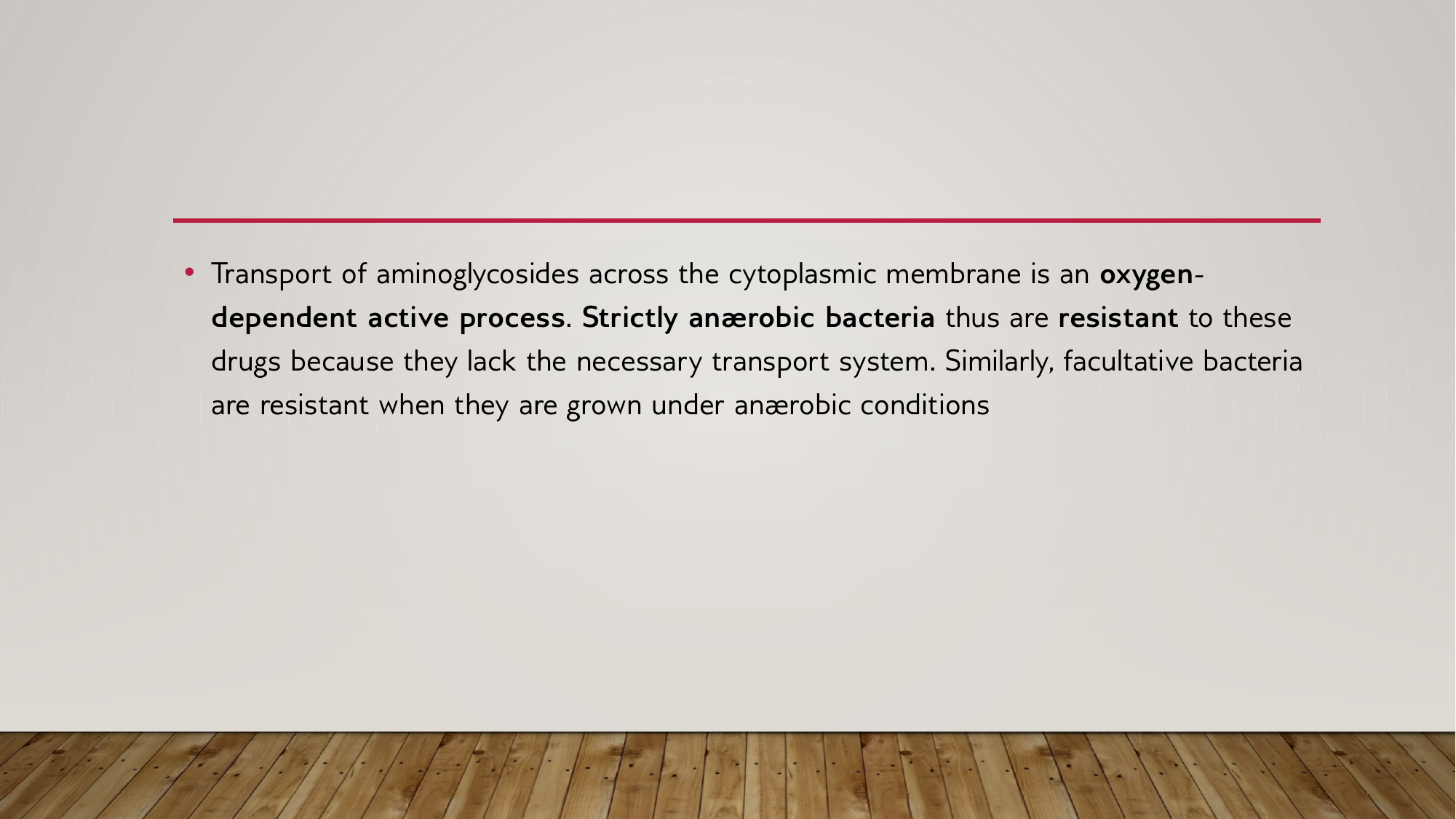

#
Transport of aminoglycosides across the cytoplasmic membrane is an oxygen-dependent active process. Strictly anaerobic bacteria thus are resistant to these drugs because they lack the necessary transport system. Similarly, facultative bacteria are resistant when they are grown under anaerobic conditions